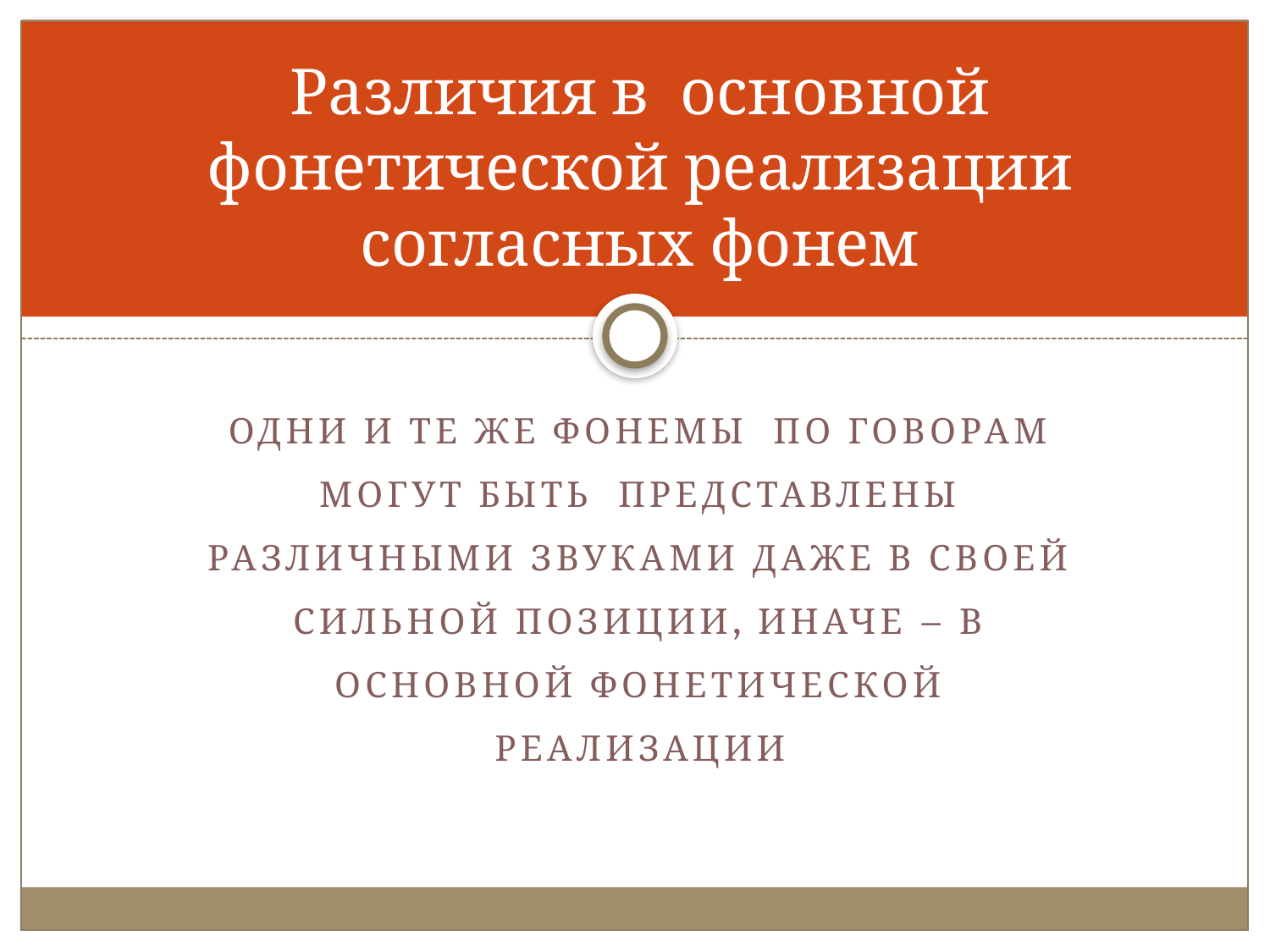

# Различия в  основной фонетической реализации согласных фонем
Одни и те же фонемы  по говорам могут быть  представлены различными звуками даже в своей сильной позиции‚ иначе – в основной фонетической реализации